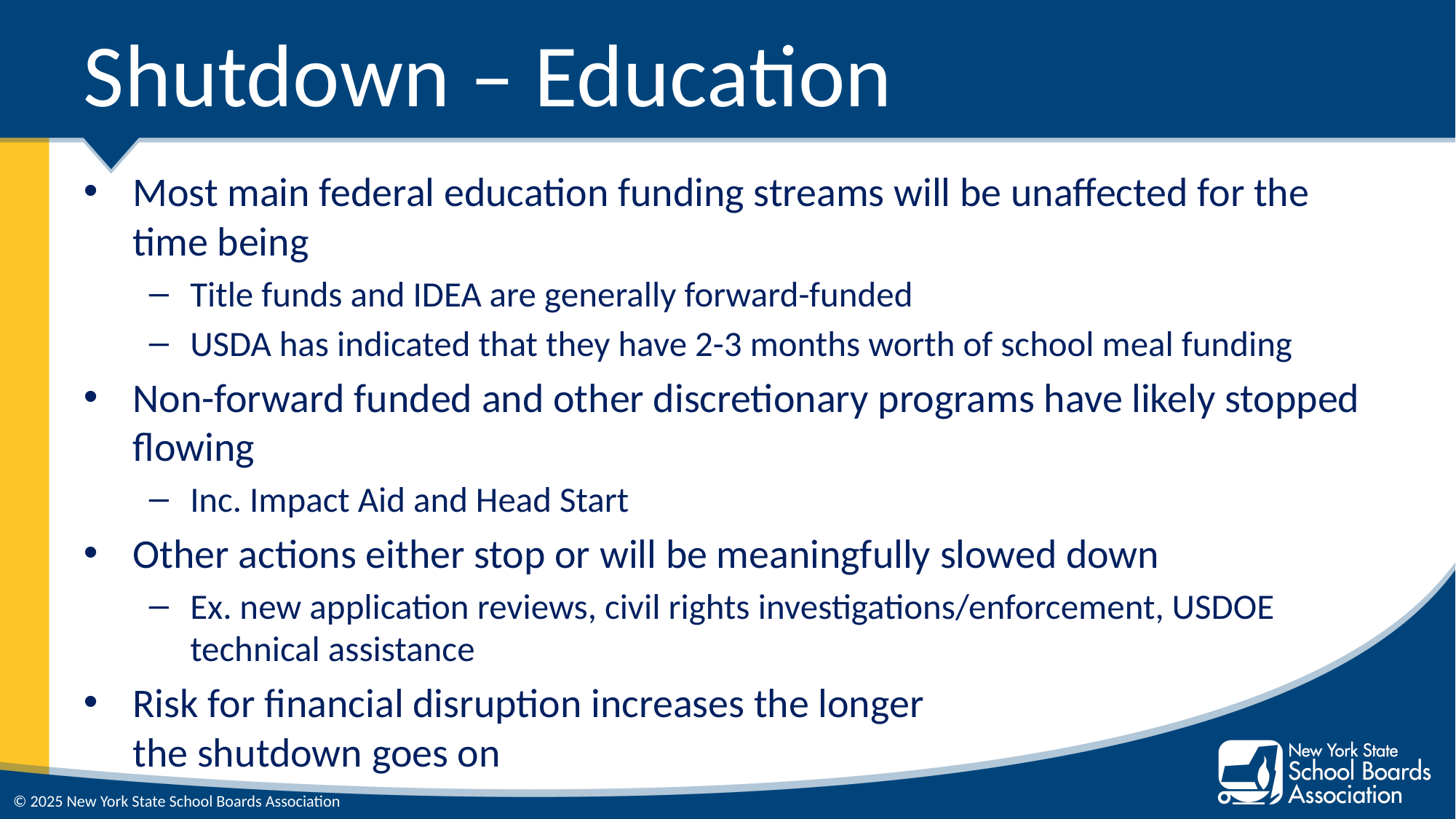

# Shutdown – Education
Most main federal education funding streams will be unaffected for the time being
Title funds and IDEA are generally forward-funded
USDA has indicated that they have 2-3 months worth of school meal funding
Non-forward funded and other discretionary programs have likely stopped flowing
Inc. Impact Aid and Head Start
Other actions either stop or will be meaningfully slowed down
Ex. new application reviews, civil rights investigations/enforcement, USDOE technical assistance
Risk for financial disruption increases the longer
the shutdown goes on